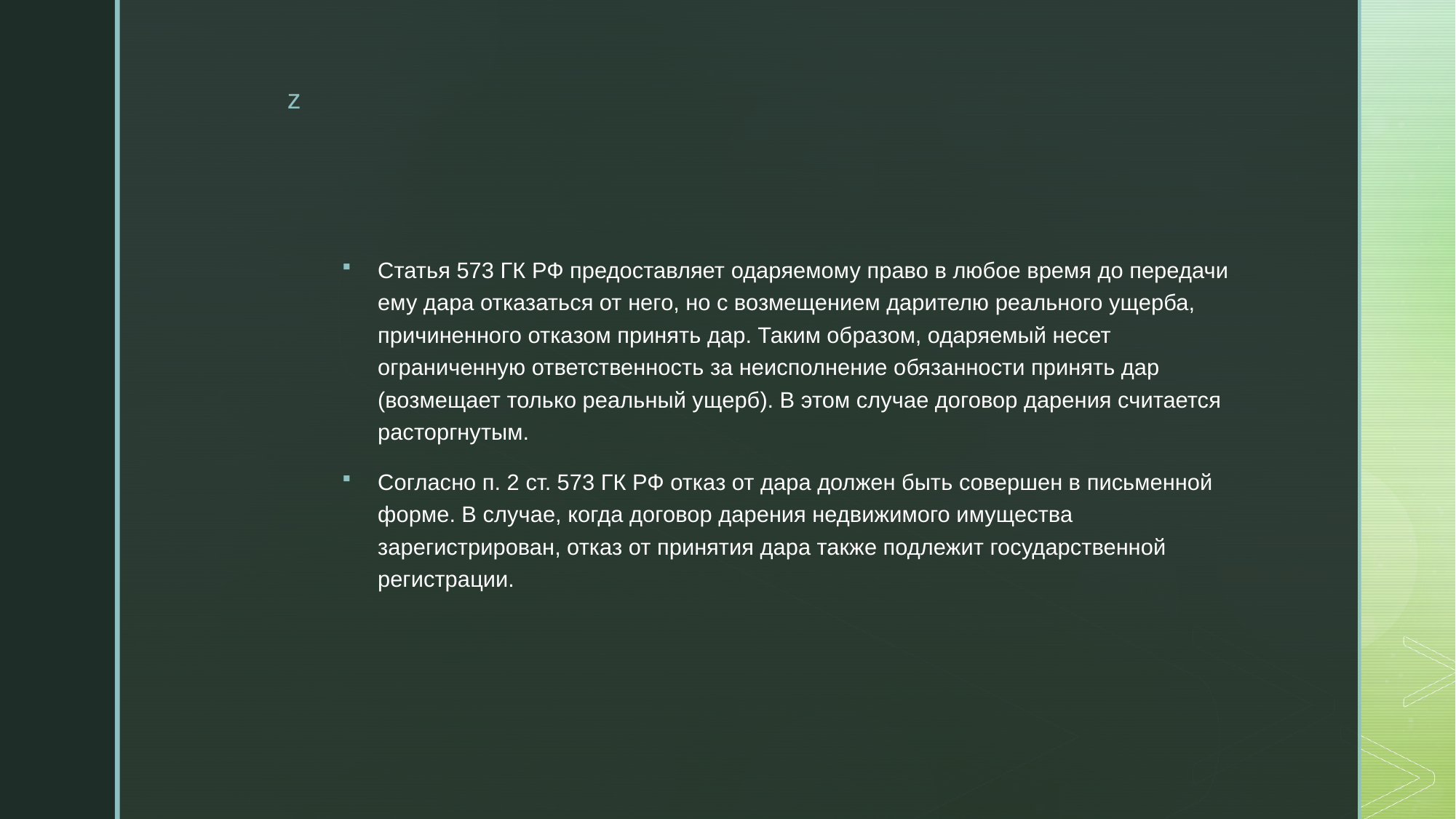

Статья 573 ГК РФ предоставляет одаряемому право в любое время до передачи ему дара отказаться от него, но с возмещением дарителю реального ущерба, причиненного отказом принять дар. Таким образом, одаряемый несет ограниченную ответственность за неисполнение обязанности принять дар (возмещает только реальный ущерб). В этом случае договор дарения считается расторгнутым.
Согласно п. 2 ст. 573 ГК РФ отказ от дара должен быть совершен в письменной форме. В случае, когда договор дарения недвижимого имущества зарегистрирован, отказ от принятия дара также подлежит государственной регистрации.